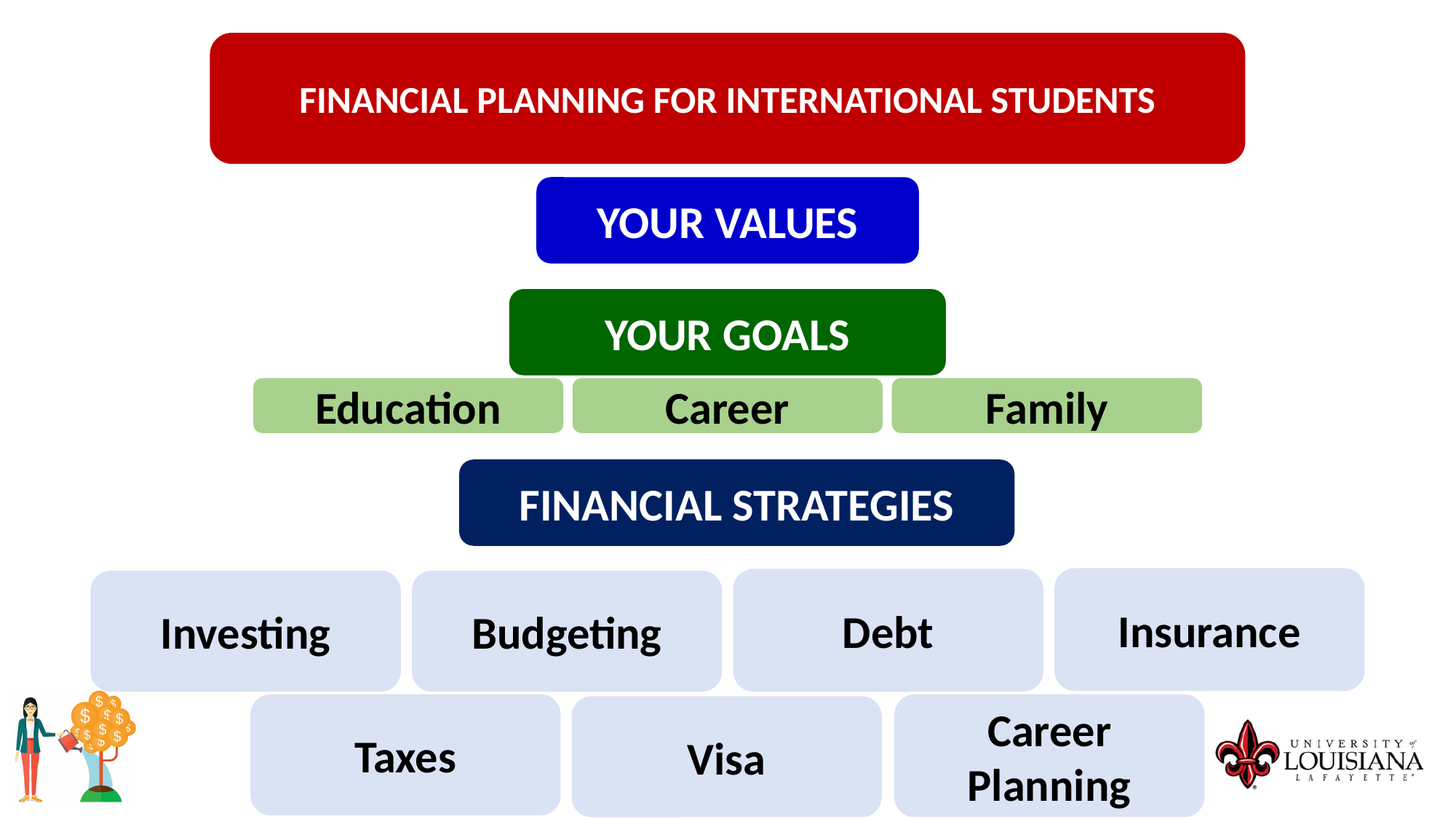

FINANCIAL PLANNING FOR INTERNATIONAL STUDENTS
YOUR VALUES
YOUR GOALS
Education
Career
Family
FINANCIAL STRATEGIES
Insurance
Debt
Investing
Budgeting
Taxes
Career Planning
Visa